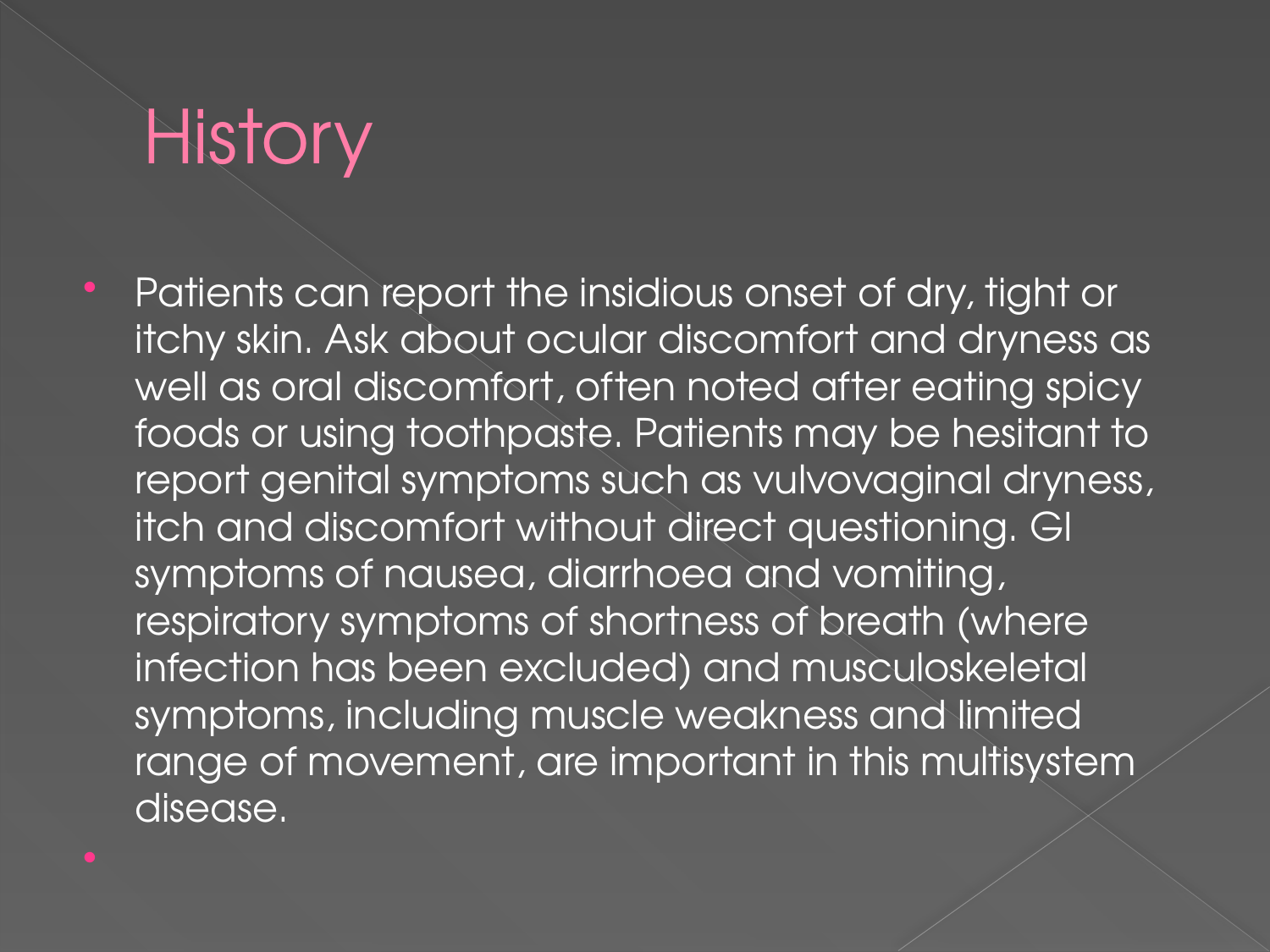

# History
Patients can report the insidious onset of dry, tight or itchy skin. Ask about ocular discomfort and dryness as well as oral discomfort, often noted after eating spicy foods or using toothpaste. Patients may be hesitant to report genital symptoms such as vulvovaginal dryness, itch and discomfort without direct questioning. GI symptoms of nausea, diarrhoea and vomiting, respiratory symptoms of shortness of breath (where infection has been excluded) and musculoskeletal symptoms, including muscle weakness and limited range of movement, are important in this multisystem disease.